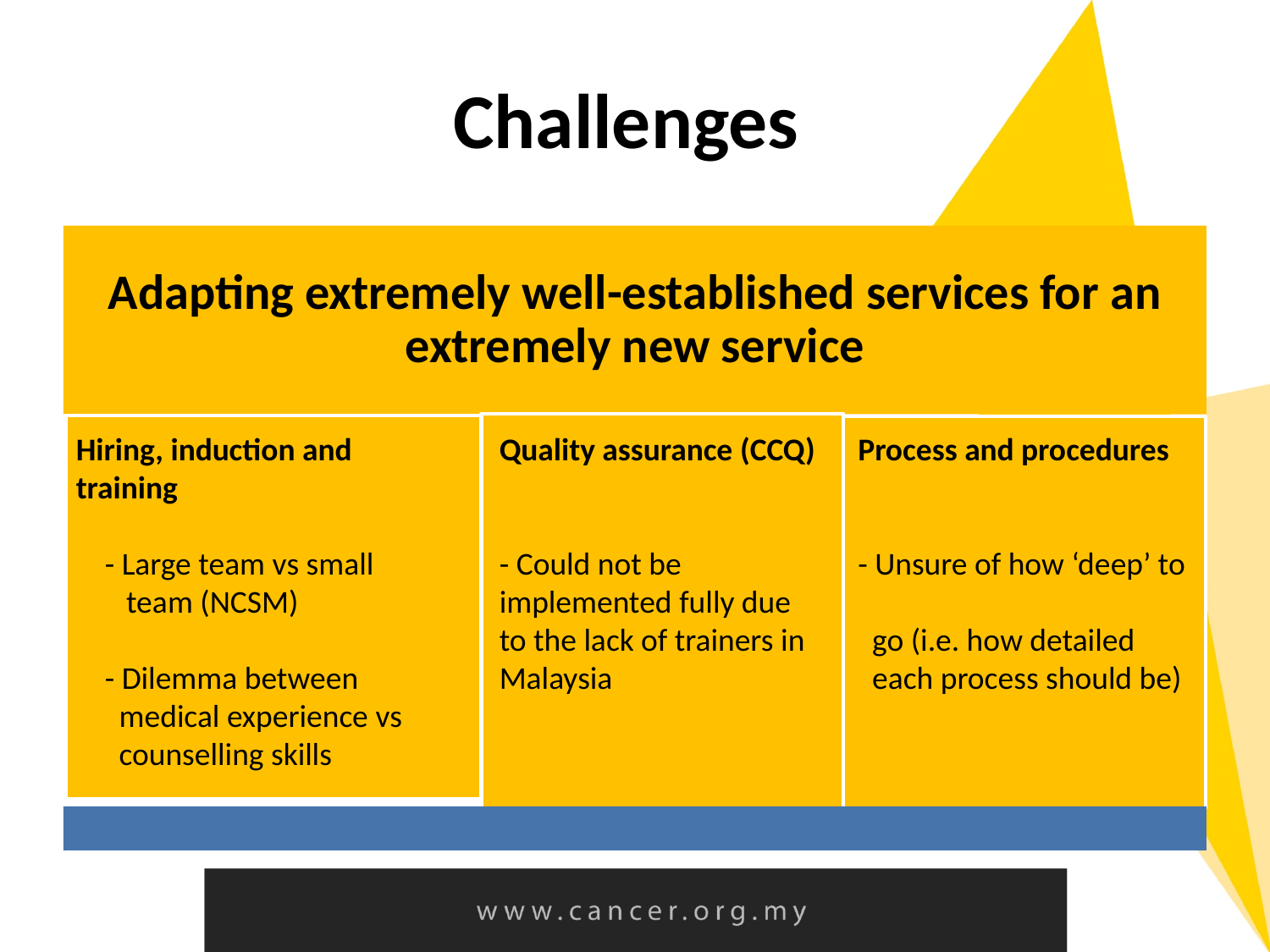

# Challenges
Adapting extremely well-established services for an extremely new service

Hiring, induction and training

    - Large team vs small
       team (NCSM)

    - Dilemma between
      medical experience vs
      counselling skills

Quality assurance (CCQ)

- Could not be implemented fully due to the lack of trainers in Malaysia

Process and procedures

- Unsure of how ‘deep’ to
  go (i.e. how detailed
  each process should be)